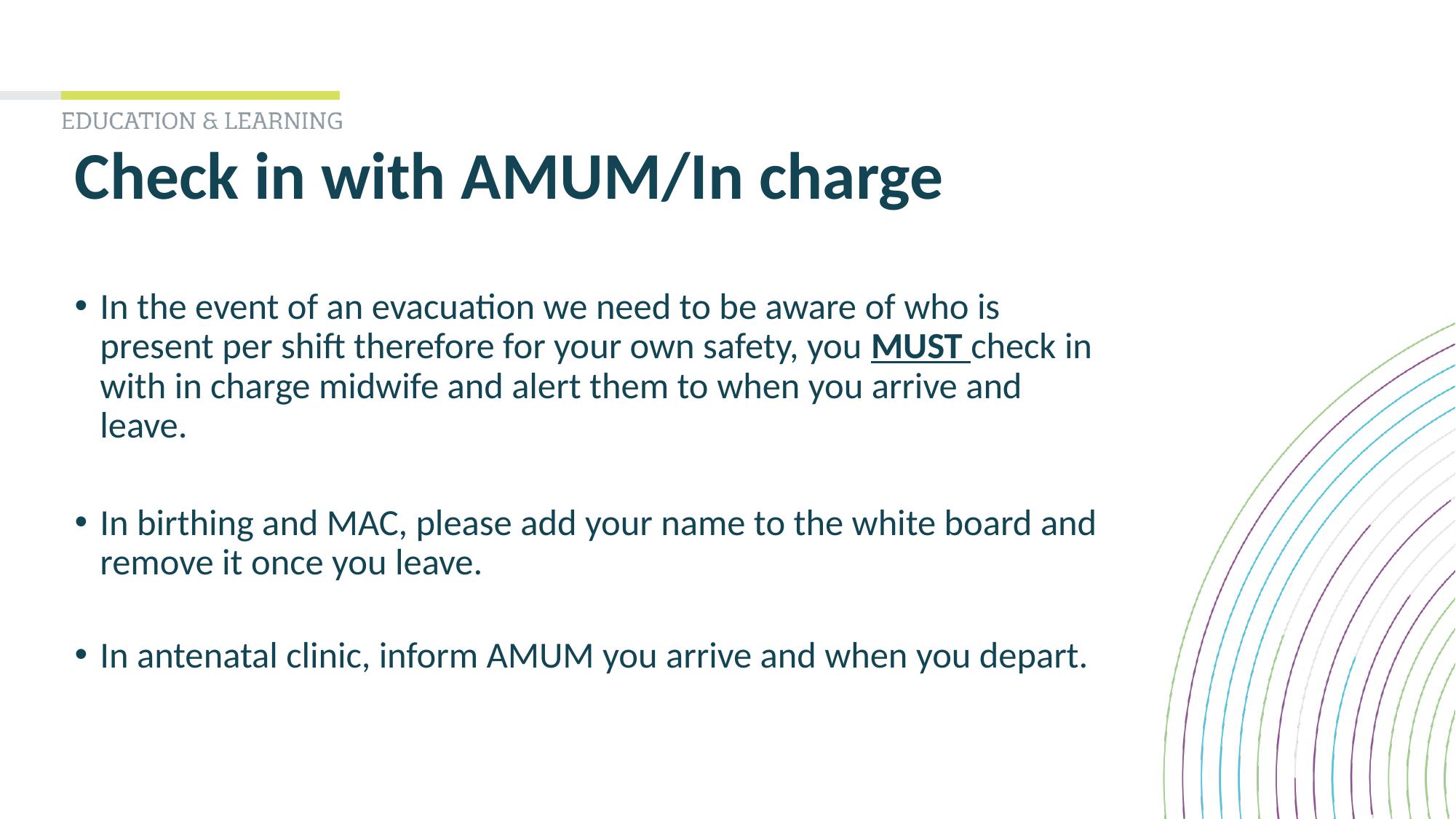

# Check in with AMUM/In charge
In the event of an evacuation we need to be aware of who is present per shift therefore for your own safety, you MUST check in with in charge midwife and alert them to when you arrive and leave.
In birthing and MAC, please add your name to the white board and remove it once you leave.
In antenatal clinic, inform AMUM you arrive and when you depart.